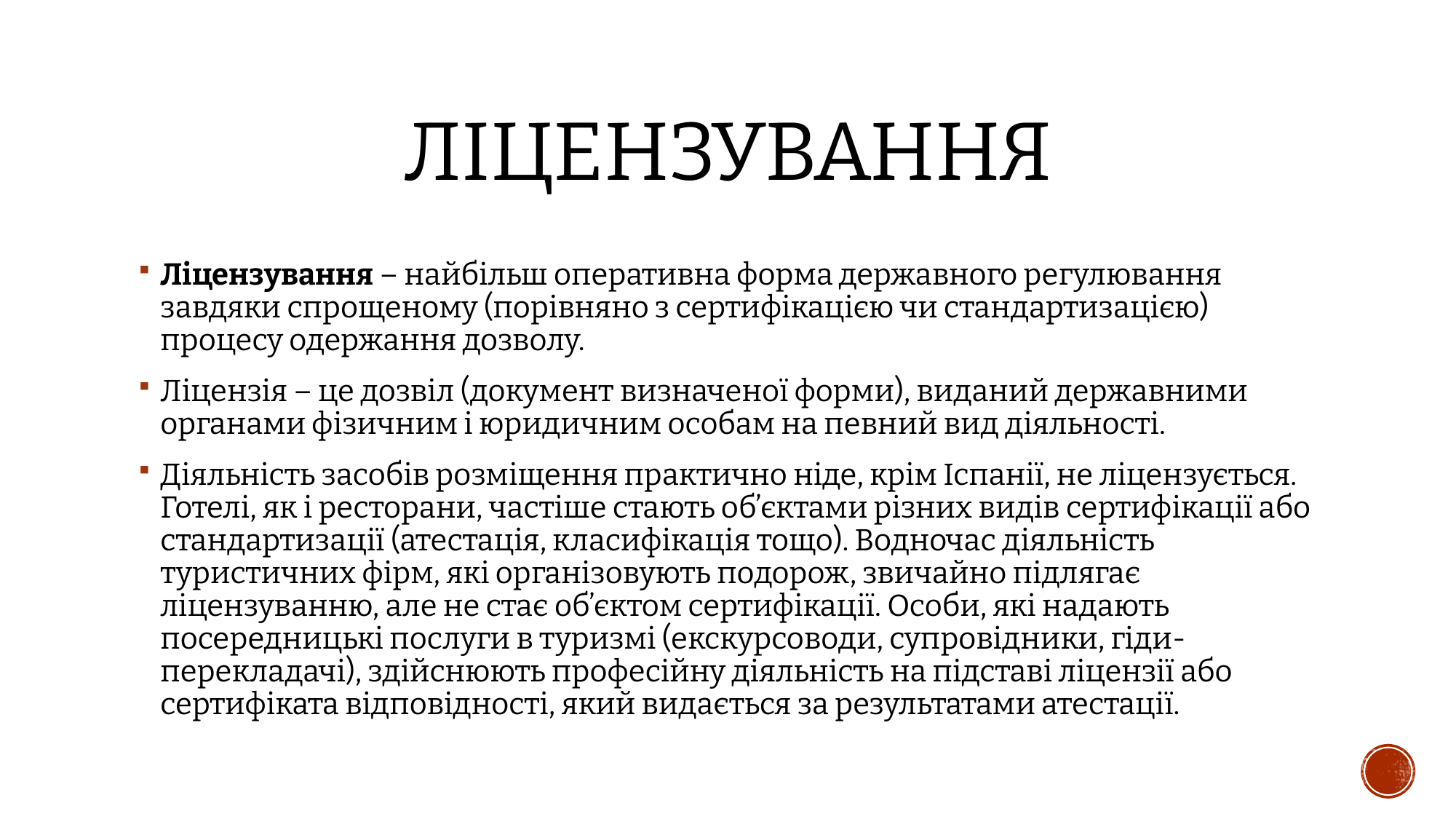

# ліцензування
Ліцензування – найбільш оперативна форма державного регулювання завдяки спрощеному (порівняно з сертифікацією чи стандартизацією) процесу одержання дозволу.
Ліцензія – це дозвіл (документ визначеної форми), виданий державними органами фізичним і юридичним особам на певний вид діяльності.
Діяльність засобів розміщення практично ніде, крім Іспанії, не ліцензується. Готелі, як і ресторани, частіше стають об’єктами різних видів сертифікації або стандартизації (атестація, класифікація тощо). Водночас діяльність туристичних фірм, які організовують подорож, звичайно підлягає ліцензуванню, але не стає об’єктом сертифікації. Особи, які надають посередницькі послуги в туризмі (екскурсоводи, супровідники, гіди-перекладачі), здійснюють професійну діяльність на підставі ліцензії або сертифіката відповідності, який видається за результатами атестації.